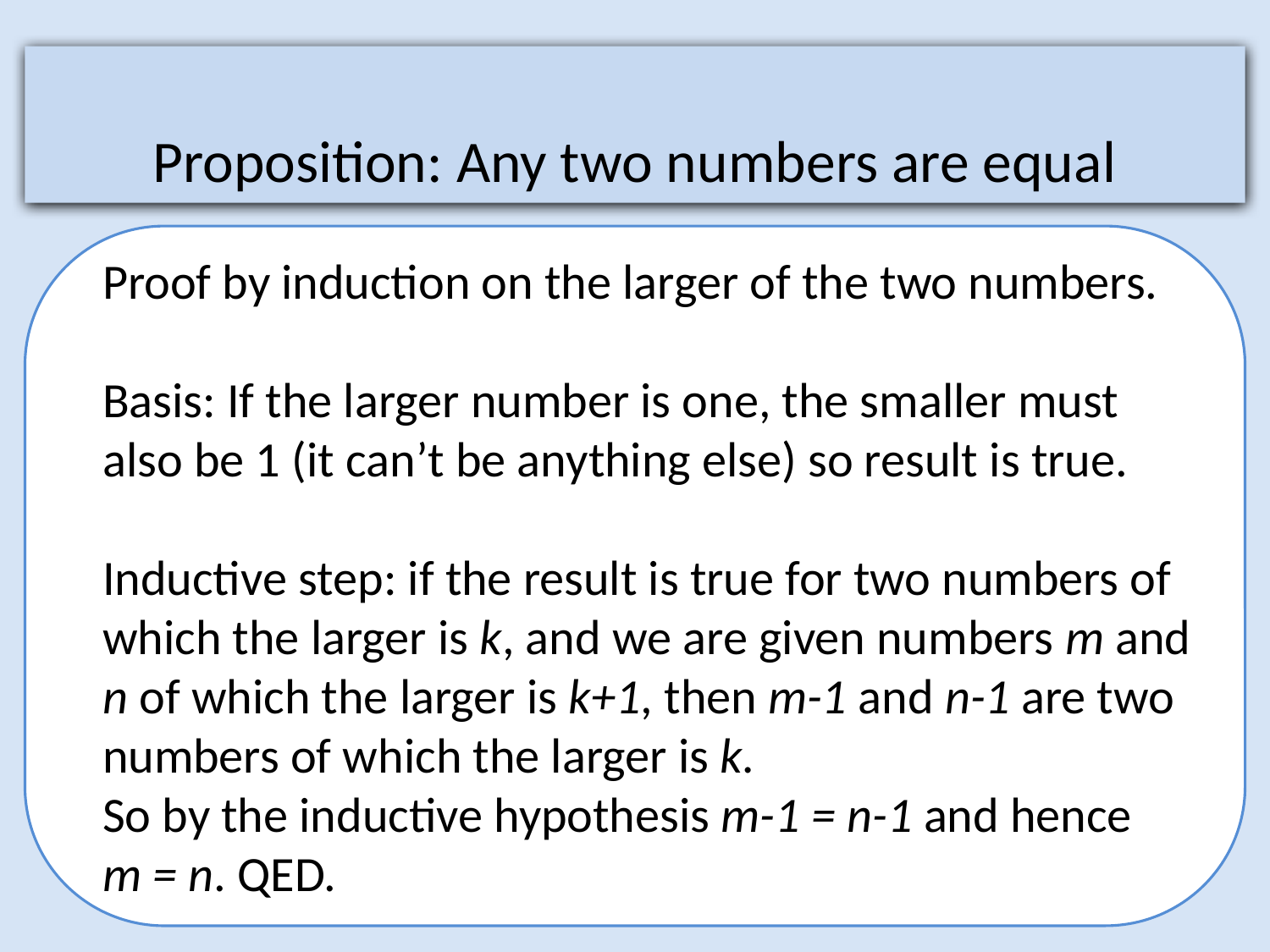

Proposition: Any two numbers are equal

Proof by induction on the larger of the two numbers.

Basis: If the larger number is one, the smaller must also be 1 (it can’t be anything else) so result is true.

Inductive step: if the result is true for two numbers of which the larger is k, and we are given numbers m and n of which the larger is k+1, then m-1 and n-1 are two numbers of which the larger is k.
So by the inductive hypothesis m-1 = n-1 and hence
m = n. QED.